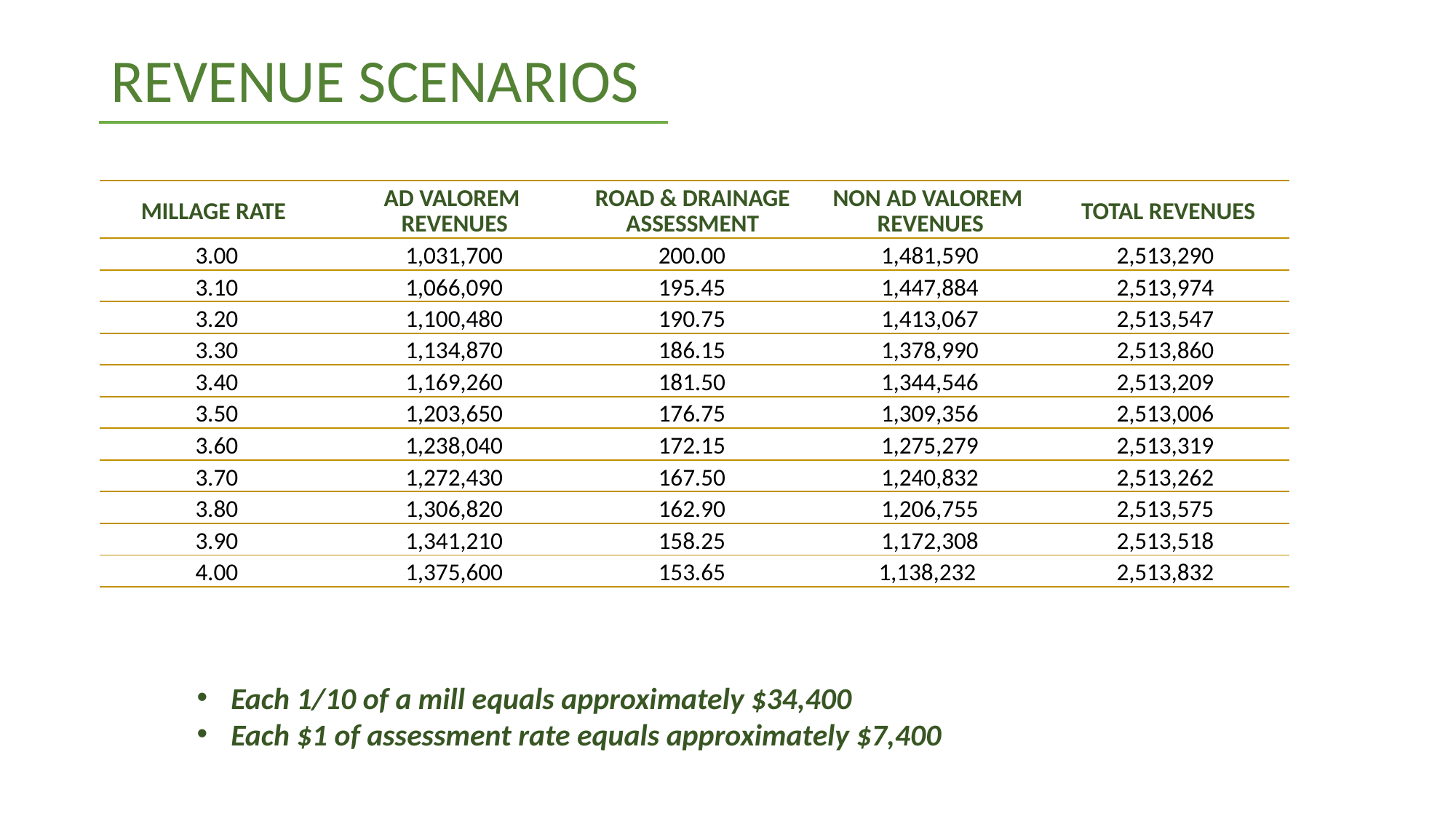

# REVENUE SCENARIOS

| MILLAGE RATE | AD VALOREM REVENUES | ROAD & DRAINAGE ASSESSMENT | NON AD VALOREM REVENUES | TOTAL REVENUES |
| --- | --- | --- | --- | --- |
| 3.00 | 1,031,700 | 200.00 | 1,481,590 | 2,513,290 |
| 3.10 | 1,066,090 | 195.45 | 1,447,884 | 2,513,974 |
| 3.20 | 1,100,480 | 190.75 | 1,413,067 | 2,513,547 |
| 3.30 | 1,134,870 | 186.15 | 1,378,990 | 2,513,860 |
| 3.40 | 1,169,260 | 181.50 | 1,344,546 | 2,513,209 |
| 3.50 | 1,203,650 | 176.75 | 1,309,356 | 2,513,006 |
| 3.60 | 1,238,040 | 172.15 | 1,275,279 | 2,513,319 |
| 3.70 | 1,272,430 | 167.50 | 1,240,832 | 2,513,262 |
| 3.80 | 1,306,820 | 162.90 | 1,206,755 | 2,513,575 |
| 3.90 | 1,341,210 | 158.25 | 1,172,308 | 2,513,518 |
| 4.00 | 1,375,600 | 153.65 | 1,138,232 | 2,513,832 |
Each 1/10 of a mill equals approximately $34,400
Each $1 of assessment rate equals approximately $7,400